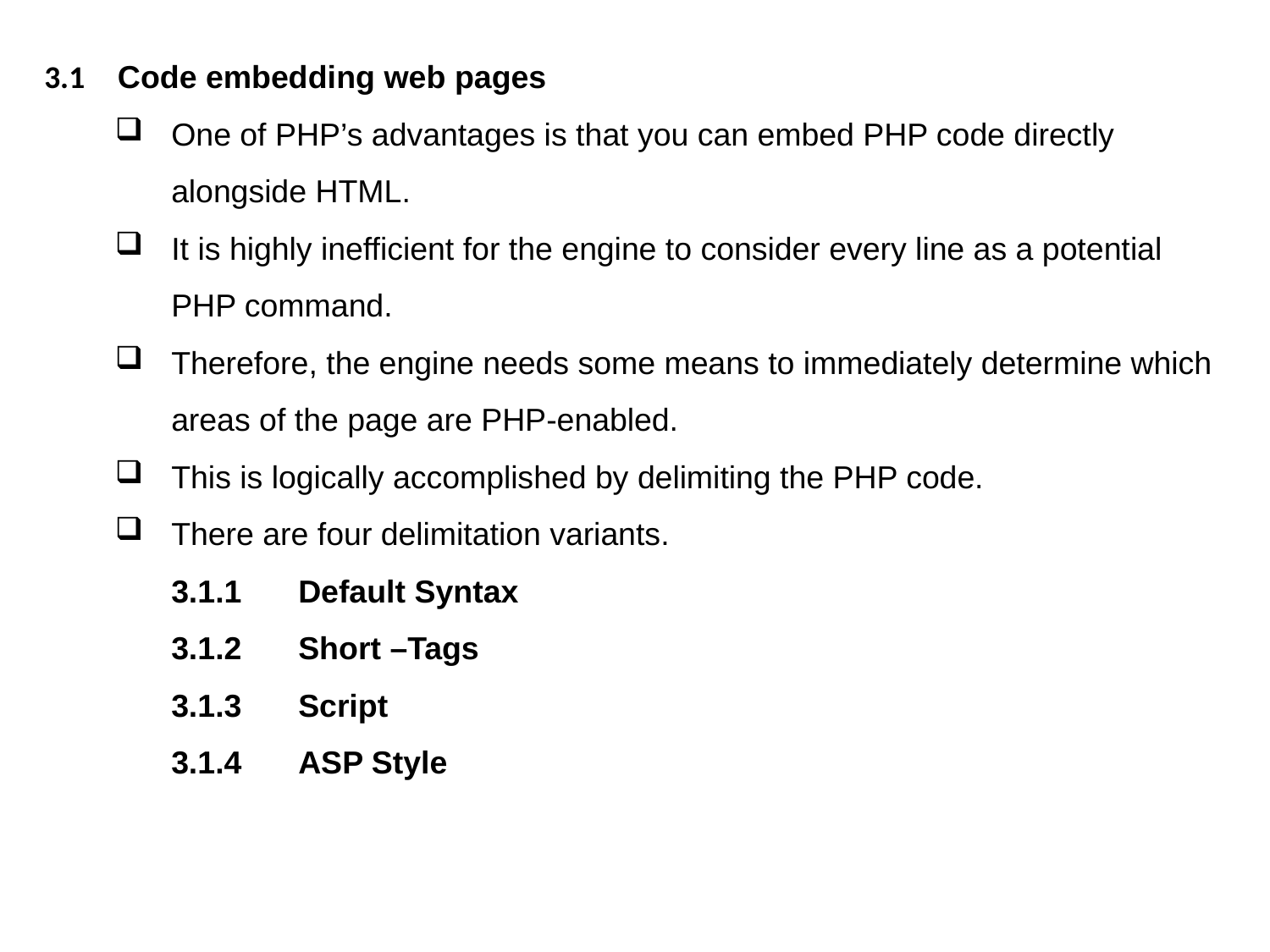

3.1	 Code embedding web pages
One of PHP’s advantages is that you can embed PHP code directly alongside HTML.
It is highly inefficient for the engine to consider every line as a potential PHP command.
Therefore, the engine needs some means to immediately determine which areas of the page are PHP-enabled.
This is logically accomplished by delimiting the PHP code.
There are four delimitation variants.
3.1.1	Default Syntax
3.1.2	Short –Tags
3.1.3	Script
3.1.4	ASP Style